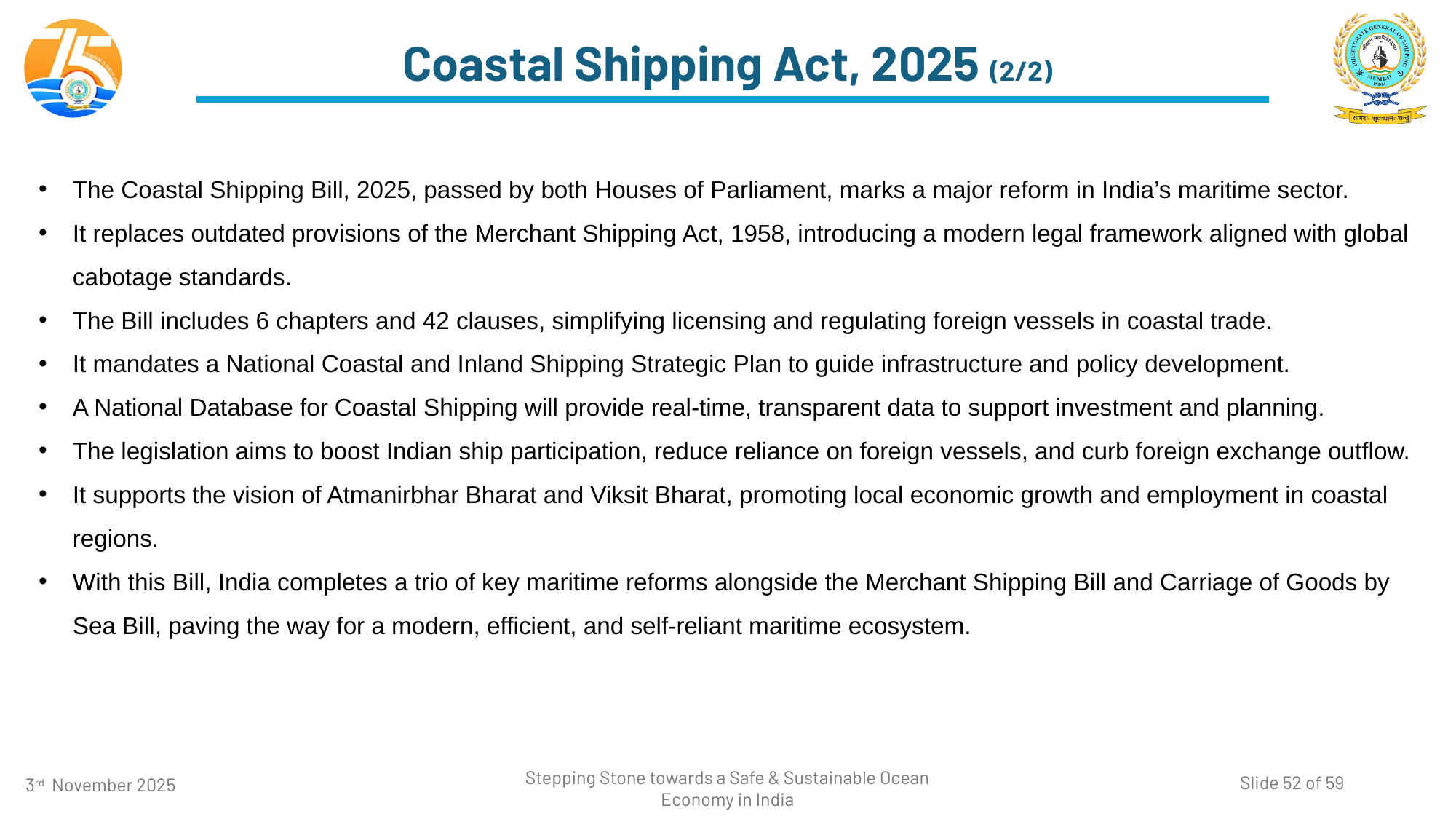

# Coastal Shipping Act, 2025 (2/2)
The Coastal Shipping Bill, 2025, passed by both Houses of Parliament, marks a major reform in India’s maritime sector.
It replaces outdated provisions of the Merchant Shipping Act, 1958, introducing a modern legal framework aligned with global cabotage standards.
The Bill includes 6 chapters and 42 clauses, simplifying licensing and regulating foreign vessels in coastal trade.
It mandates a National Coastal and Inland Shipping Strategic Plan to guide infrastructure and policy development.
A National Database for Coastal Shipping will provide real-time, transparent data to support investment and planning.
The legislation aims to boost Indian ship participation, reduce reliance on foreign vessels, and curb foreign exchange outflow.
It supports the vision of Atmanirbhar Bharat and Viksit Bharat, promoting local economic growth and employment in coastal regions.
With this Bill, India completes a trio of key maritime reforms alongside the Merchant Shipping Bill and Carriage of Goods by Sea Bill, paving the way for a modern, efficient, and self-reliant maritime ecosystem.

Slide 52 of 59
Stepping Stone towards a Safe & Sustainable Ocean Economy in India